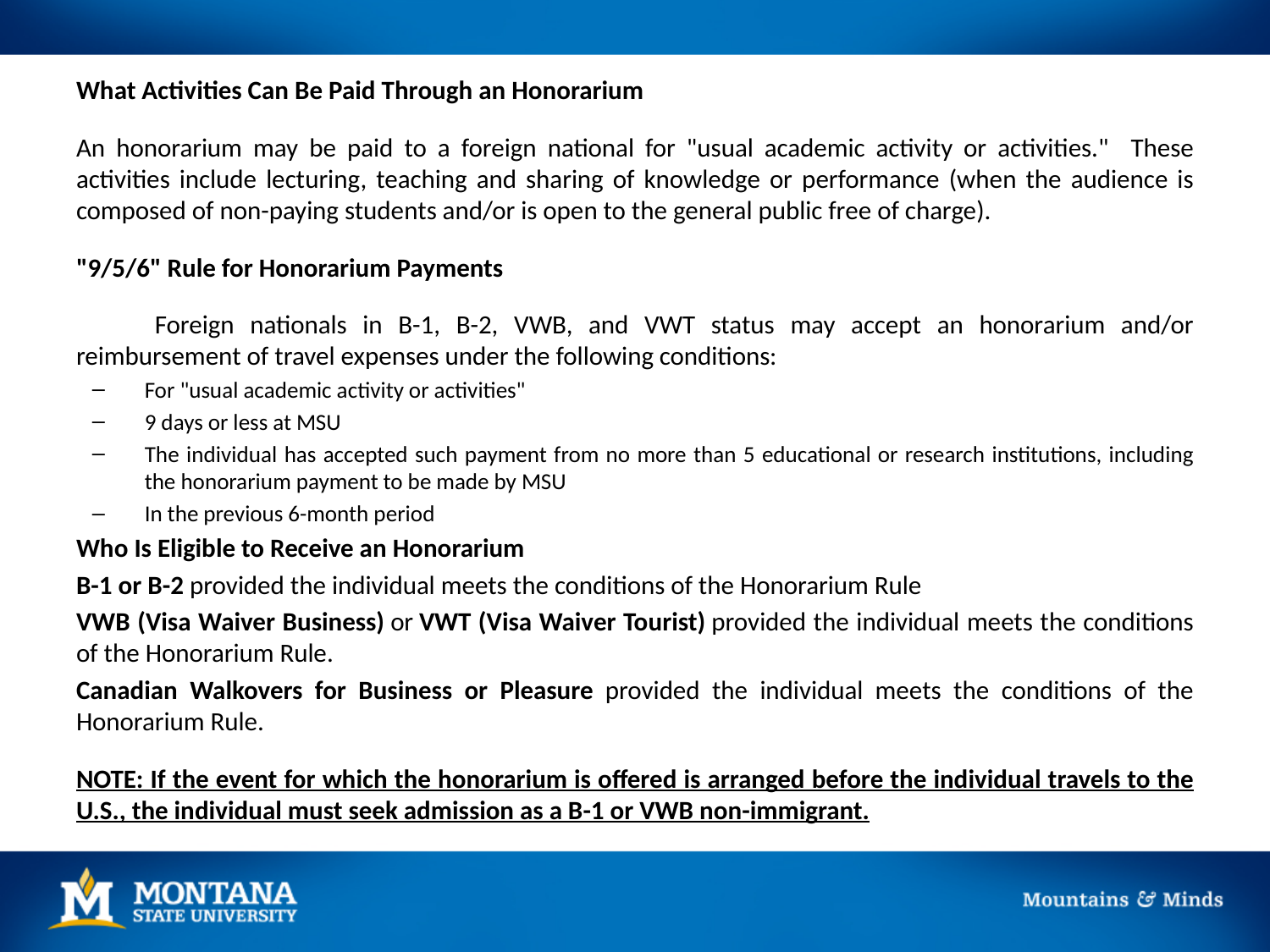

What Activities Can Be Paid Through an Honorarium

An honorarium may be paid to a foreign national for "usual academic activity or activities."  These activities include lecturing, teaching and sharing of knowledge or performance (when the audience is composed of non-paying students and/or is open to the general public free of charge).

"9/5/6" Rule for Honorarium Payments

	Foreign nationals in B-1, B-2, VWB, and VWT status may accept an honorarium and/or reimbursement of travel expenses under the following conditions:
For "usual academic activity or activities"
9 days or less at MSU
The individual has accepted such payment from no more than 5 educational or research institutions, including the honorarium payment to be made by MSU
In the previous 6-month period
Who Is Eligible to Receive an Honorarium
B-1 or B-2 provided the individual meets the conditions of the Honorarium Rule
VWB (Visa Waiver Business) or VWT (Visa Waiver Tourist) provided the individual meets the conditions of the Honorarium Rule.
Canadian Walkovers for Business or Pleasure provided the individual meets the conditions of the Honorarium Rule.

NOTE: If the event for which the honorarium is offered is arranged before the individual travels to the U.S., the individual must seek admission as a B-1 or VWB non-immigrant.